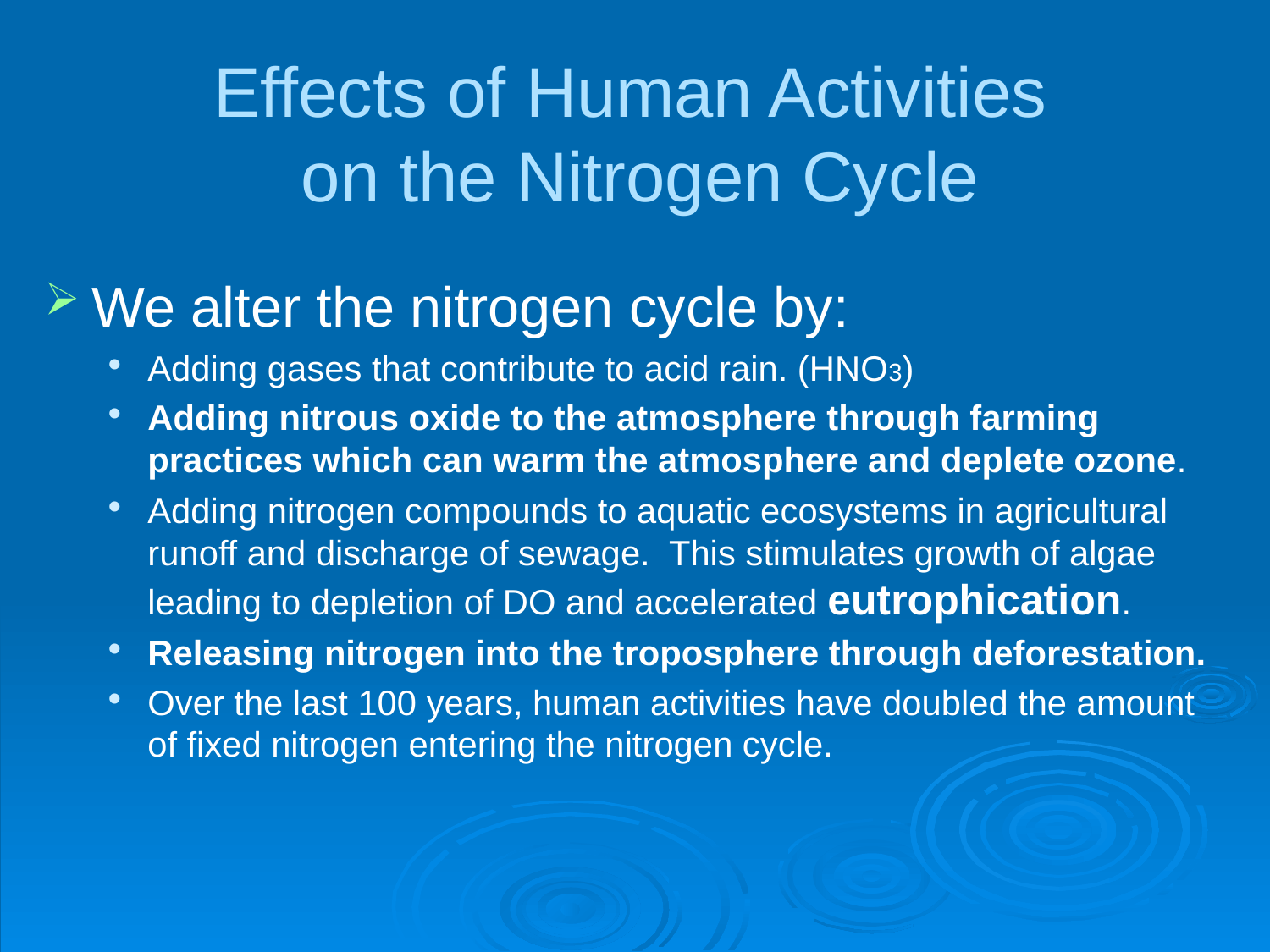

# Effects of Human Activities on the Nitrogen Cycle
We alter the nitrogen cycle by:
Adding gases that contribute to acid rain. (HNO3)
Adding nitrous oxide to the atmosphere through farming practices which can warm the atmosphere and deplete ozone.
Adding nitrogen compounds to aquatic ecosystems in agricultural runoff and discharge of sewage.  This stimulates growth of algae leading to depletion of DO and accelerated eutrophication.
Releasing nitrogen into the troposphere through deforestation.
Over the last 100 years, human activities have doubled the amount of fixed nitrogen entering the nitrogen cycle.